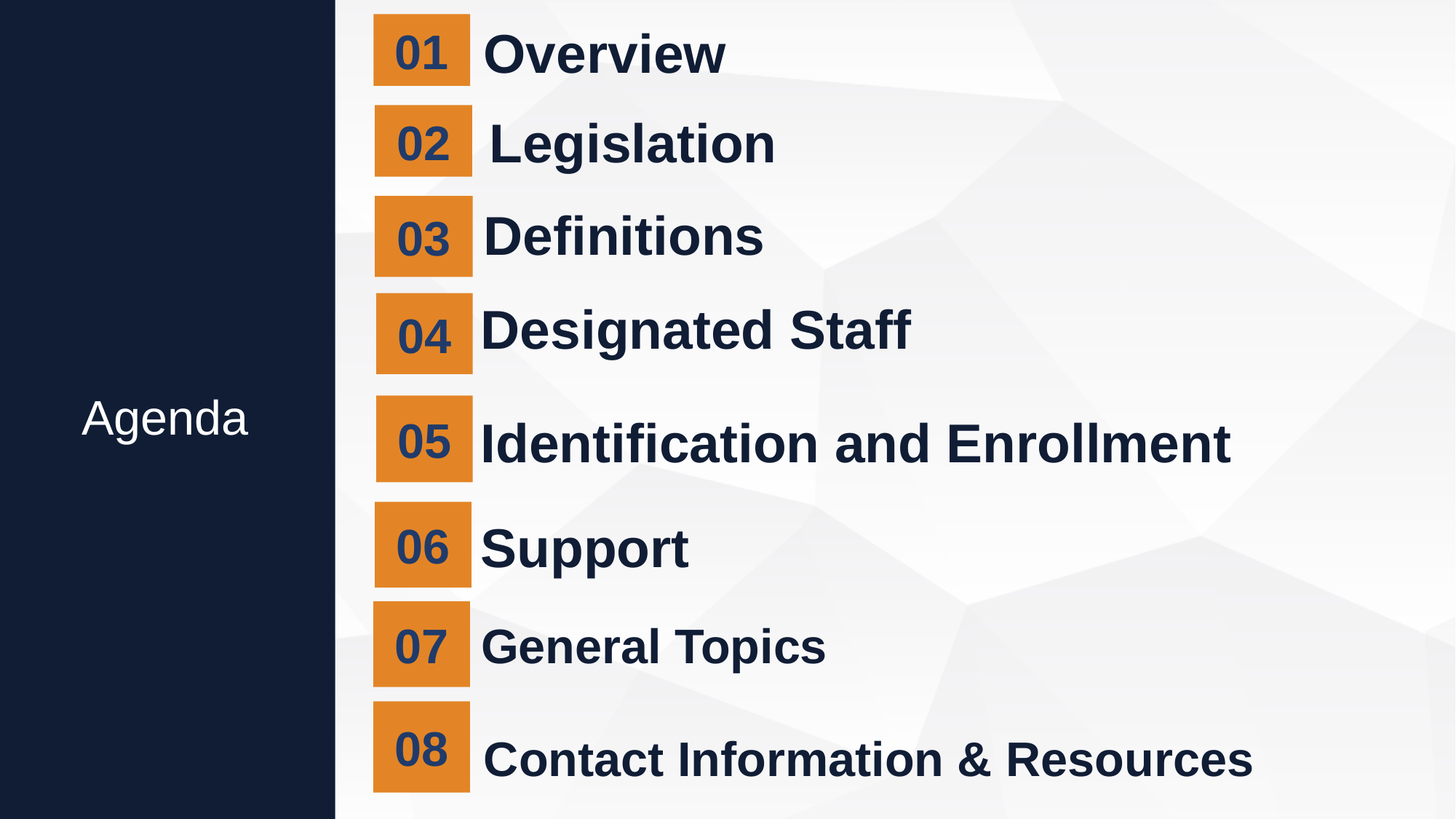

01
Overview
Legislation
02
Definitions
03
Designated Staff
04
Identification and Enrollment
Agenda
05
Support
06

07
General Topics
08
Contact Information & Resources